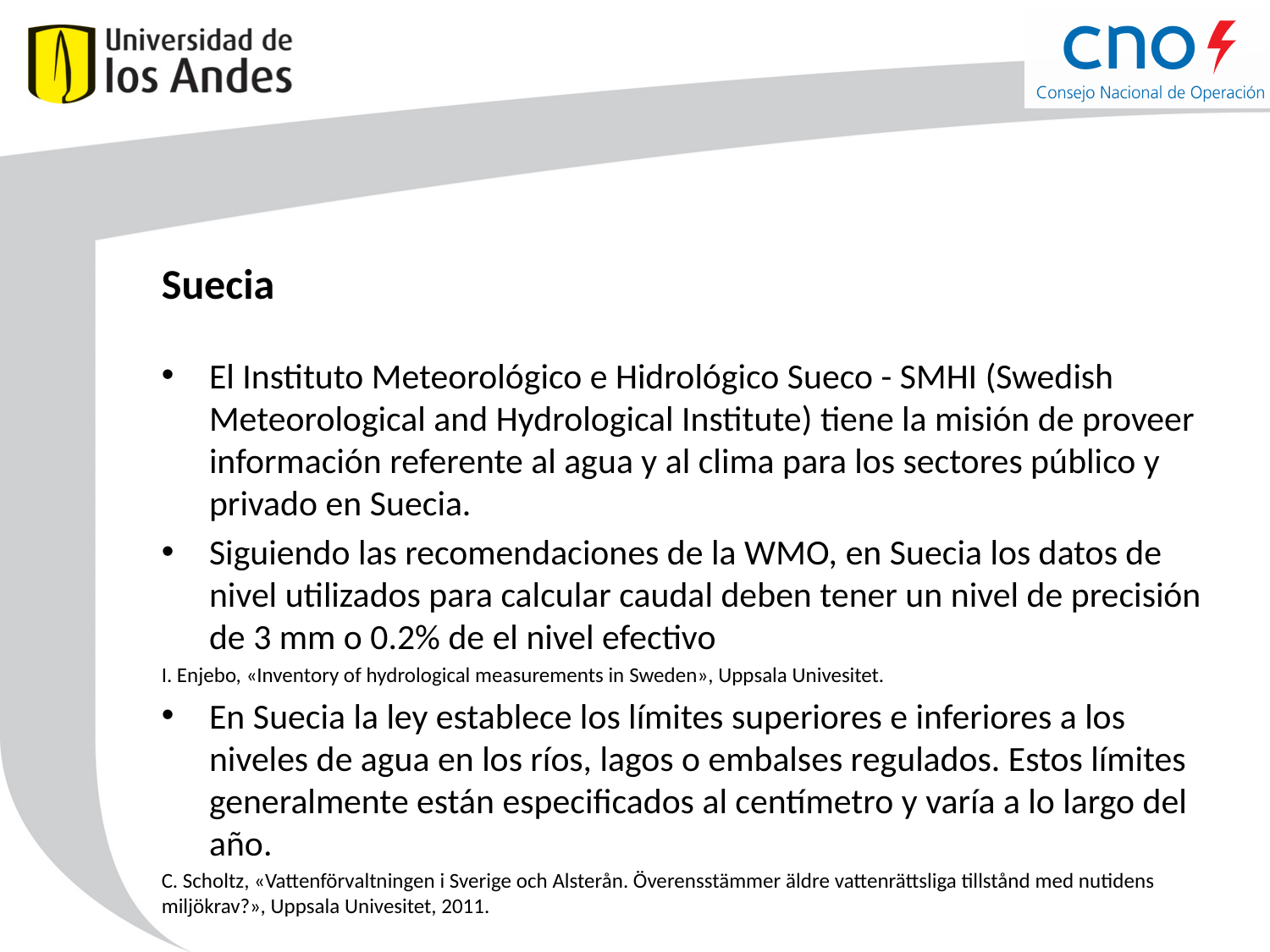

# Suecia
El Instituto Meteorológico e Hidrológico Sueco - SMHI (Swedish Meteorological and Hydrological Institute) tiene la misión de proveer información referente al agua y al clima para los sectores público y privado en Suecia.
Siguiendo las recomendaciones de la WMO, en Suecia los datos de nivel utilizados para calcular caudal deben tener un nivel de precisión de 3 mm o 0.2% de el nivel efectivo
I. Enjebo, «Inventory of hydrological measurements in Sweden», Uppsala Univesitet.
En Suecia la ley establece los límites superiores e inferiores a los niveles de agua en los ríos, lagos o embalses regulados. Estos límites generalmente están especificados al centímetro y varía a lo largo del año.
C. Scholtz, «Vattenförvaltningen i Sverige och Alsterån. Överensstämmer äldre vattenrättsliga tillstånd med nutidens miljökrav?», Uppsala Univesitet, 2011.